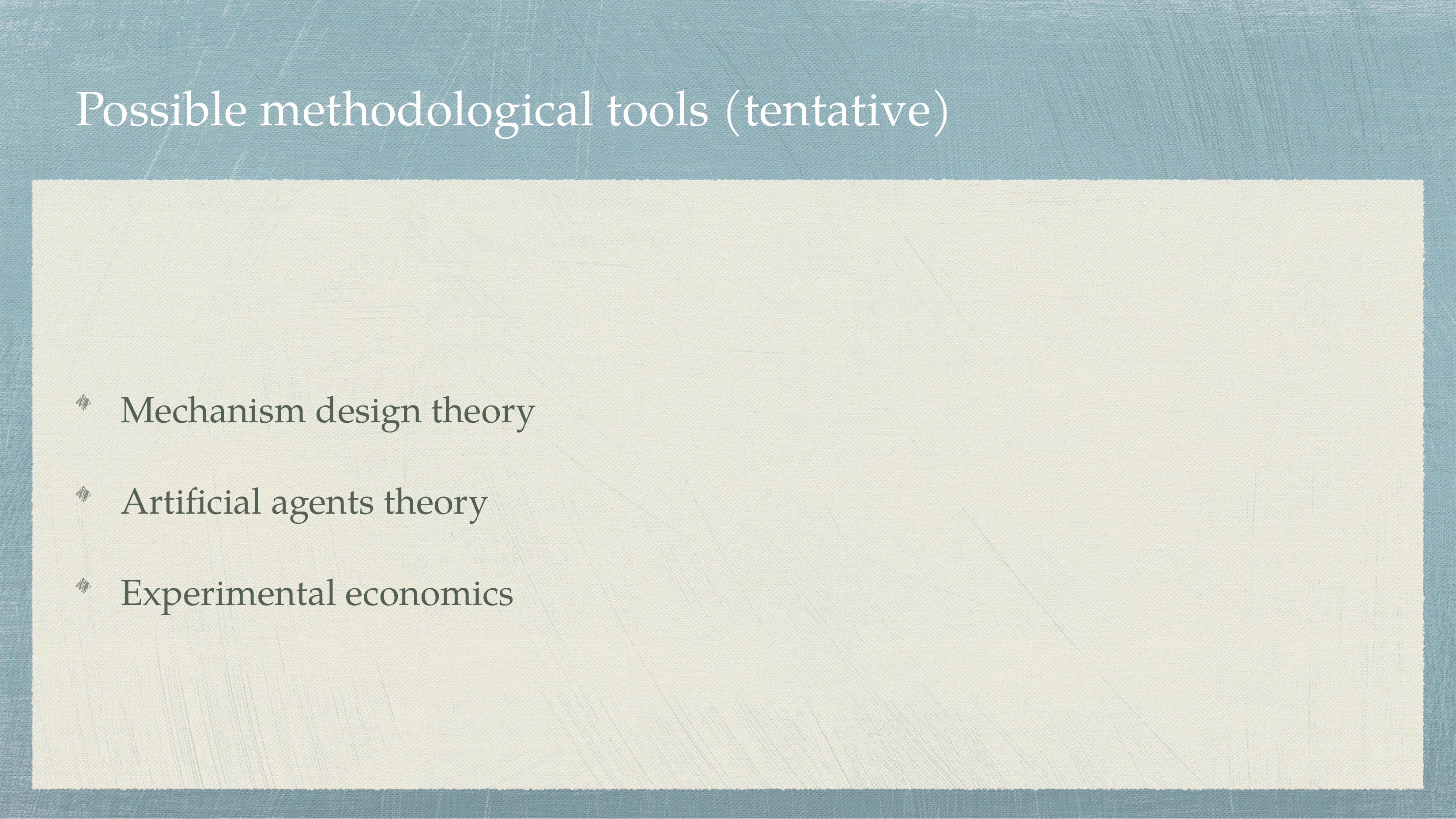

# Possible methodological tools (tentative)
Mechanism design theory
Artificial agents theory Experimental economics